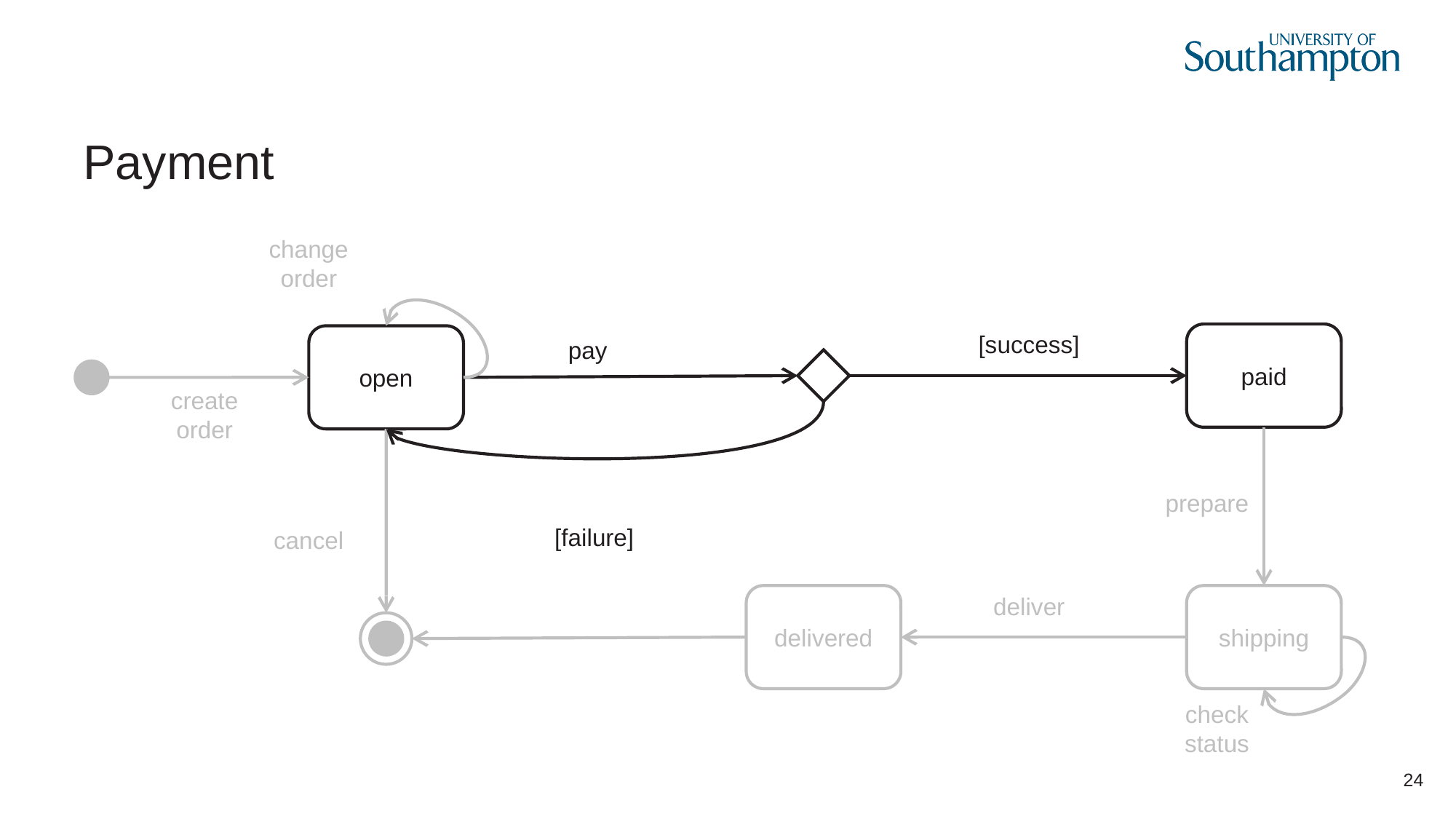

# Payment
change
order
[success]
paid
open
pay

create
order
prepare
[failure]
cancel
delivered
deliver
shipping

check
status